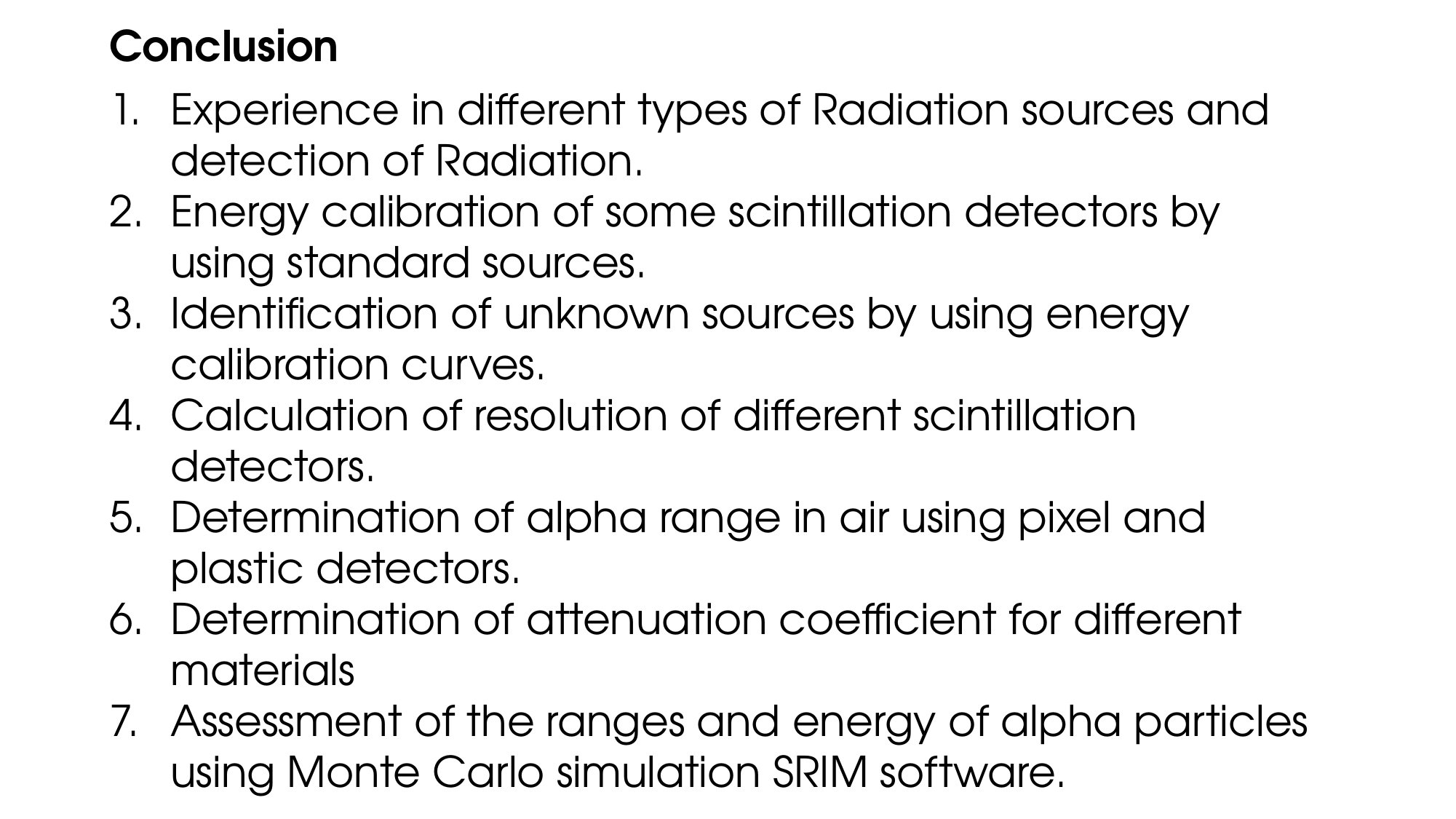

Conclusion
Experience in different types of Radiation sources and detection of Radiation.
Energy calibration of some scintillation detectors by using standard sources.
Identification of unknown sources by using energy calibration curves.
Calculation of resolution of different scintillation detectors.
Determination of alpha range in air using pixel and plastic detectors.
Determination of attenuation coefficient for different materials
Assessment of the ranges and energy of alpha particles using Monte Carlo simulation SRIM software.